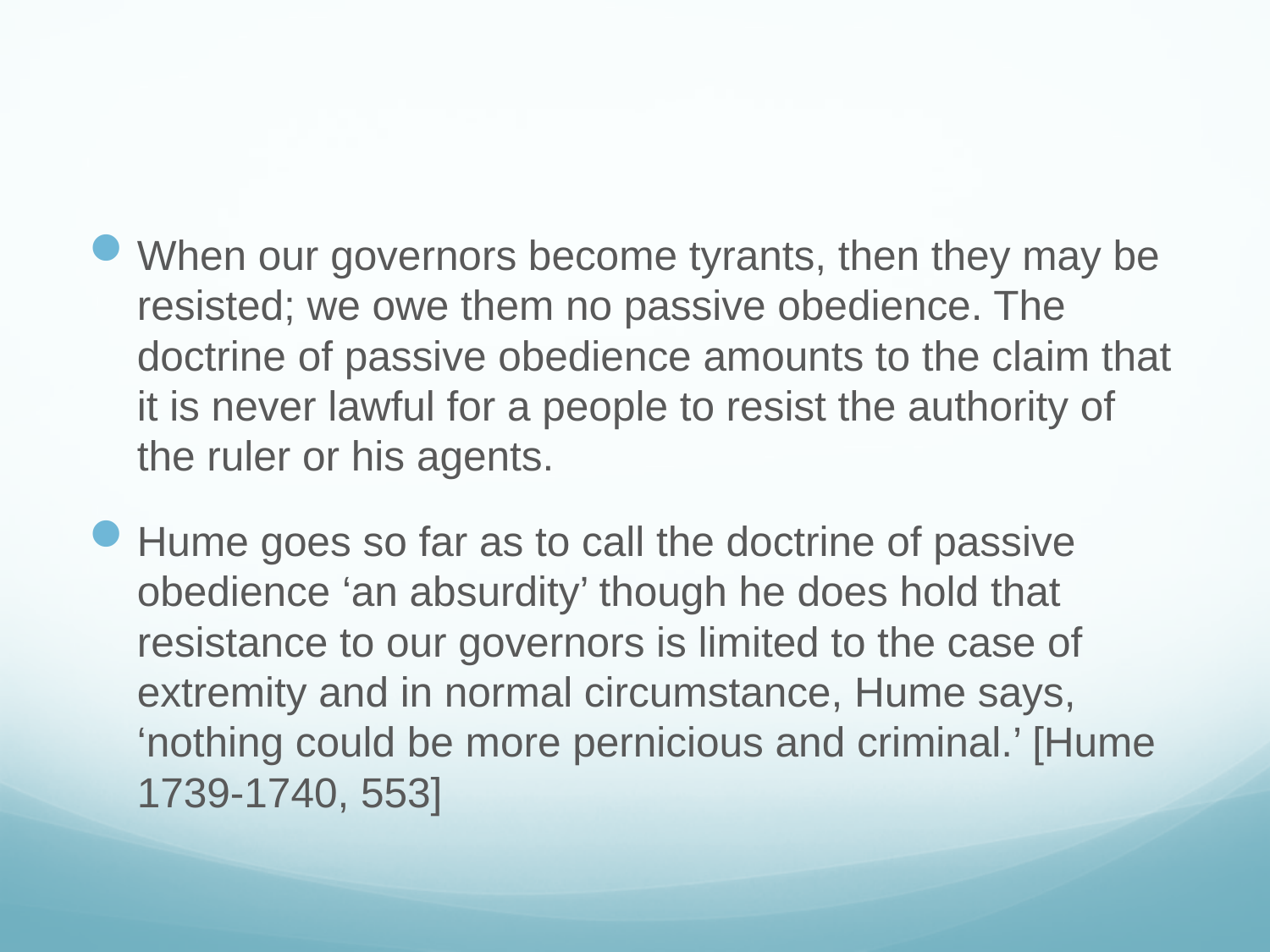

#
When our governors become tyrants, then they may be resisted; we owe them no passive obedience. The doctrine of passive obedience amounts to the claim that it is never lawful for a people to resist the authority of the ruler or his agents.
Hume goes so far as to call the doctrine of passive obedience ‘an absurdity’ though he does hold that resistance to our governors is limited to the case of extremity and in normal circumstance, Hume says, ‘nothing could be more pernicious and criminal.’ [Hume 1739-1740, 553]